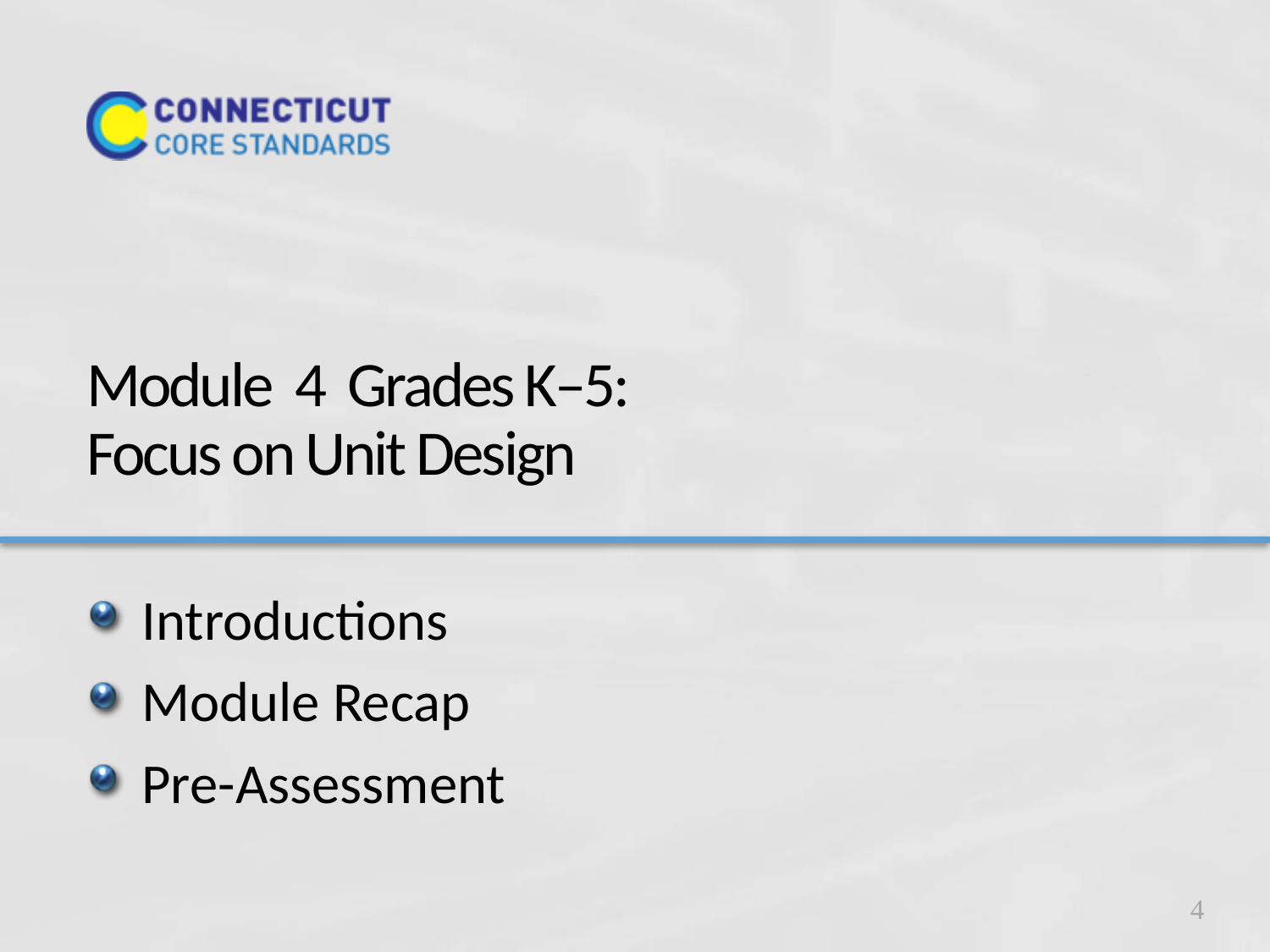

# Module  4  Grades K–5: Focus on Unit Design
Introductions
Module Recap
Pre-Assessment
4